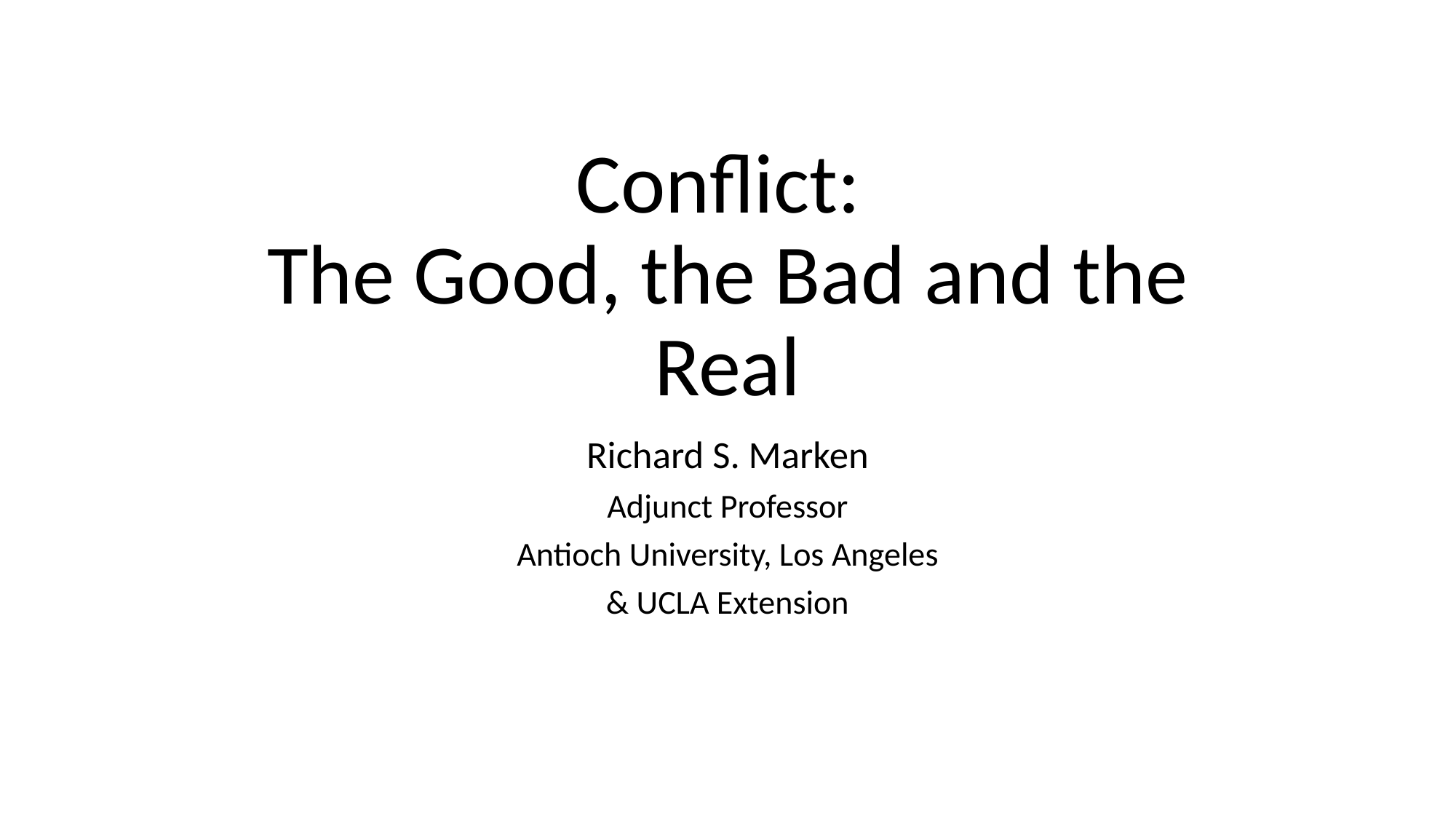

# Conflict: The Good, the Bad and the Real
Richard S. Marken
Adjunct Professor
Antioch University, Los Angeles
& UCLA Extension